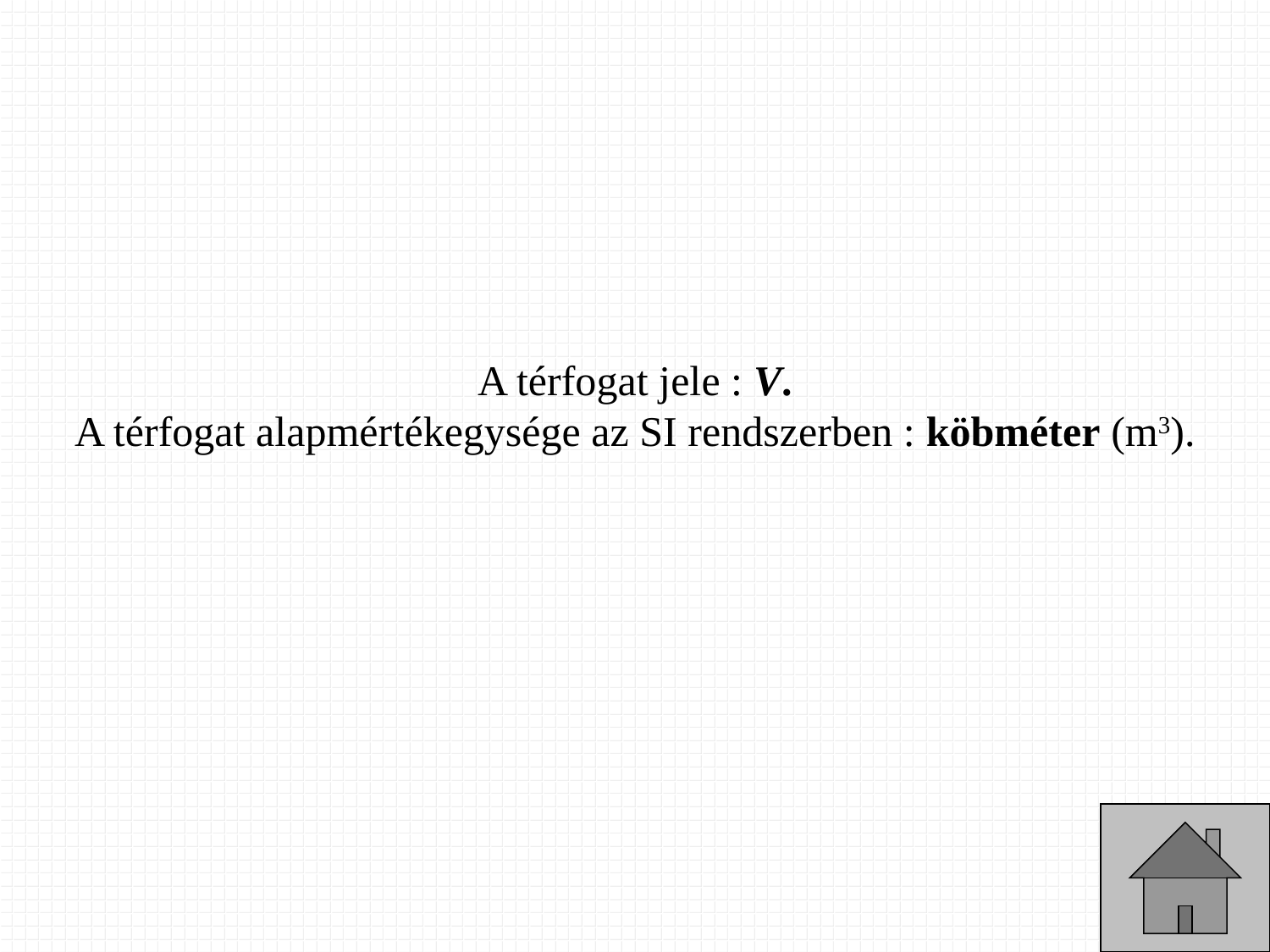

A térfogat jele : V.
A térfogat alapmértékegysége az SI rendszerben : köbméter (m3).